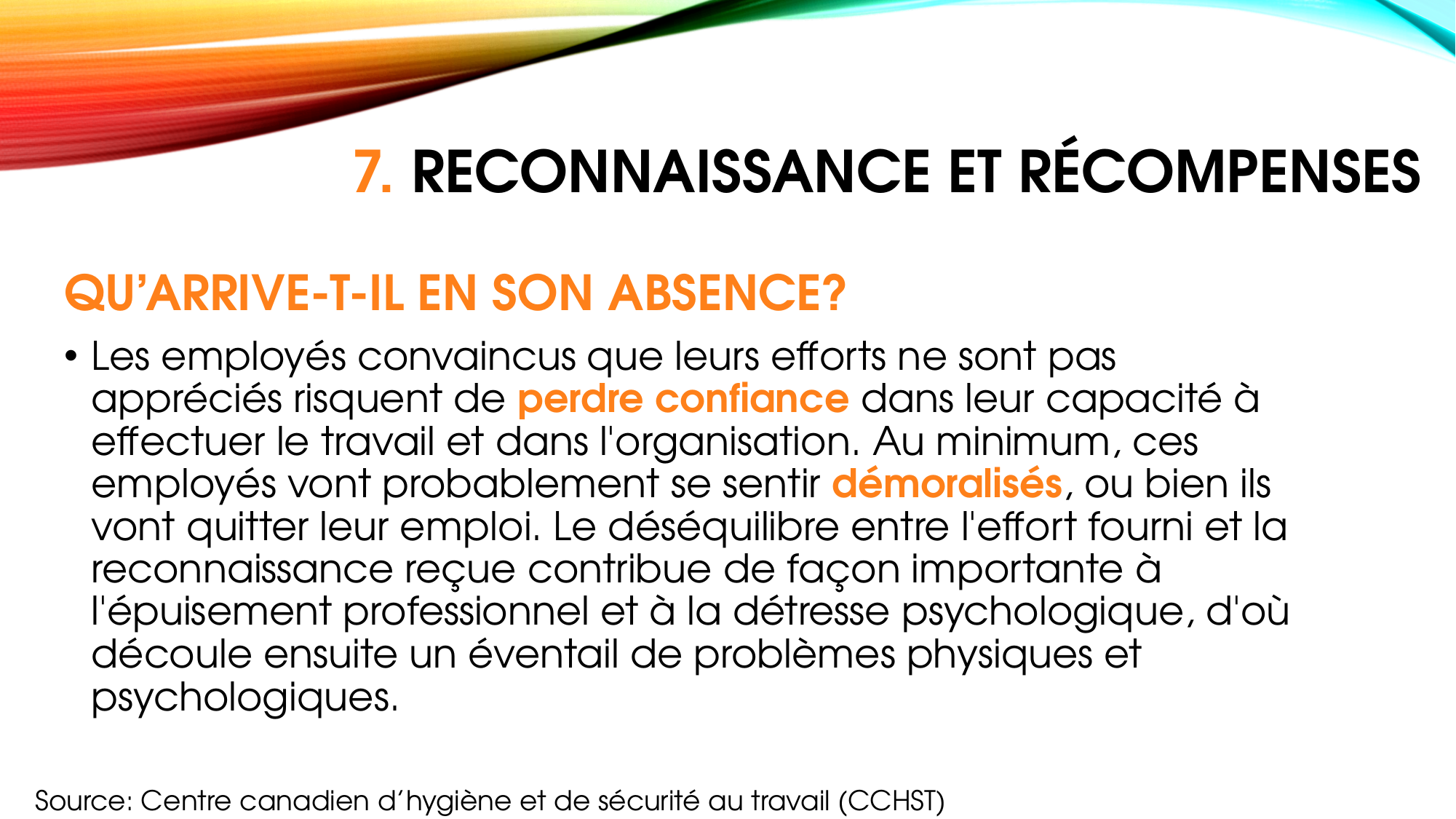

# 7. Reconnaissance et récompenses
QU’ARRIVE-T-IL EN SON ABSENCE?
Les employés convaincus que leurs efforts ne sont pas appréciés risquent de perdre confiance dans leur capacité à effectuer le travail et dans l'organisation. Au minimum, ces employés vont probablement se sentir démoralisés, ou bien ils vont quitter leur emploi. Le déséquilibre entre l'effort fourni et la reconnaissance reçue contribue de façon importante à l'épuisement professionnel et à la détresse psychologique, d'où découle ensuite un éventail de problèmes physiques et psychologiques.
Source: Centre canadien d’hygiène et de sécurité au travail (CCHST)